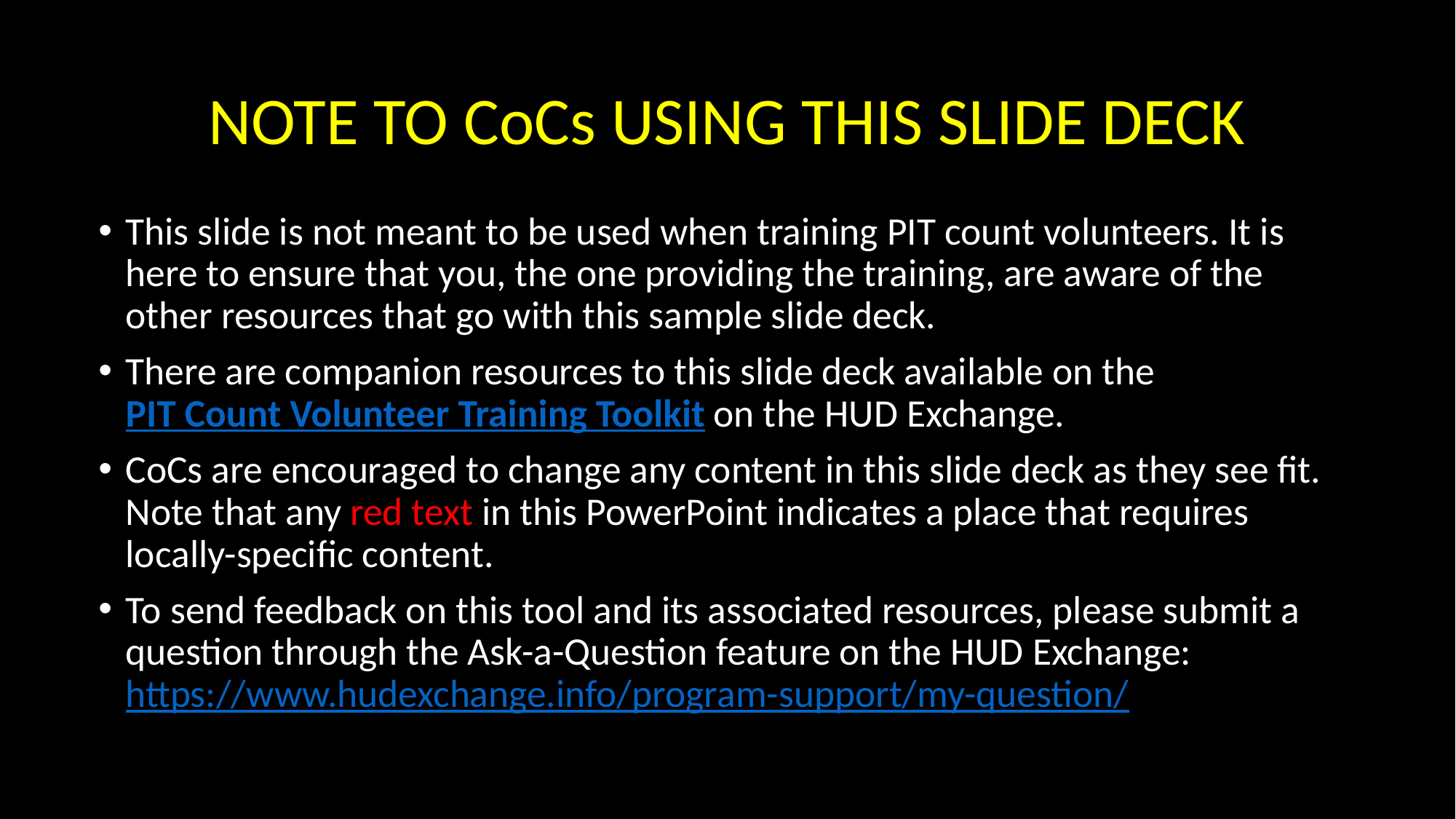

# NOTE TO CoCs USING THIS SLIDE DECK
This slide is not meant to be used when training PIT count volunteers. It is here to ensure that you, the one providing the training, are aware of the other resources that go with this sample slide deck.
There are companion resources to this slide deck available on the PIT Count Volunteer Training Toolkit on the HUD Exchange.
CoCs are encouraged to change any content in this slide deck as they see fit. Note that any red text in this PowerPoint indicates a place that requires locally-specific content.
To send feedback on this tool and its associated resources, please submit a question through the Ask-a-Question feature on the HUD Exchange: https://www.hudexchange.info/program-support/my-question/